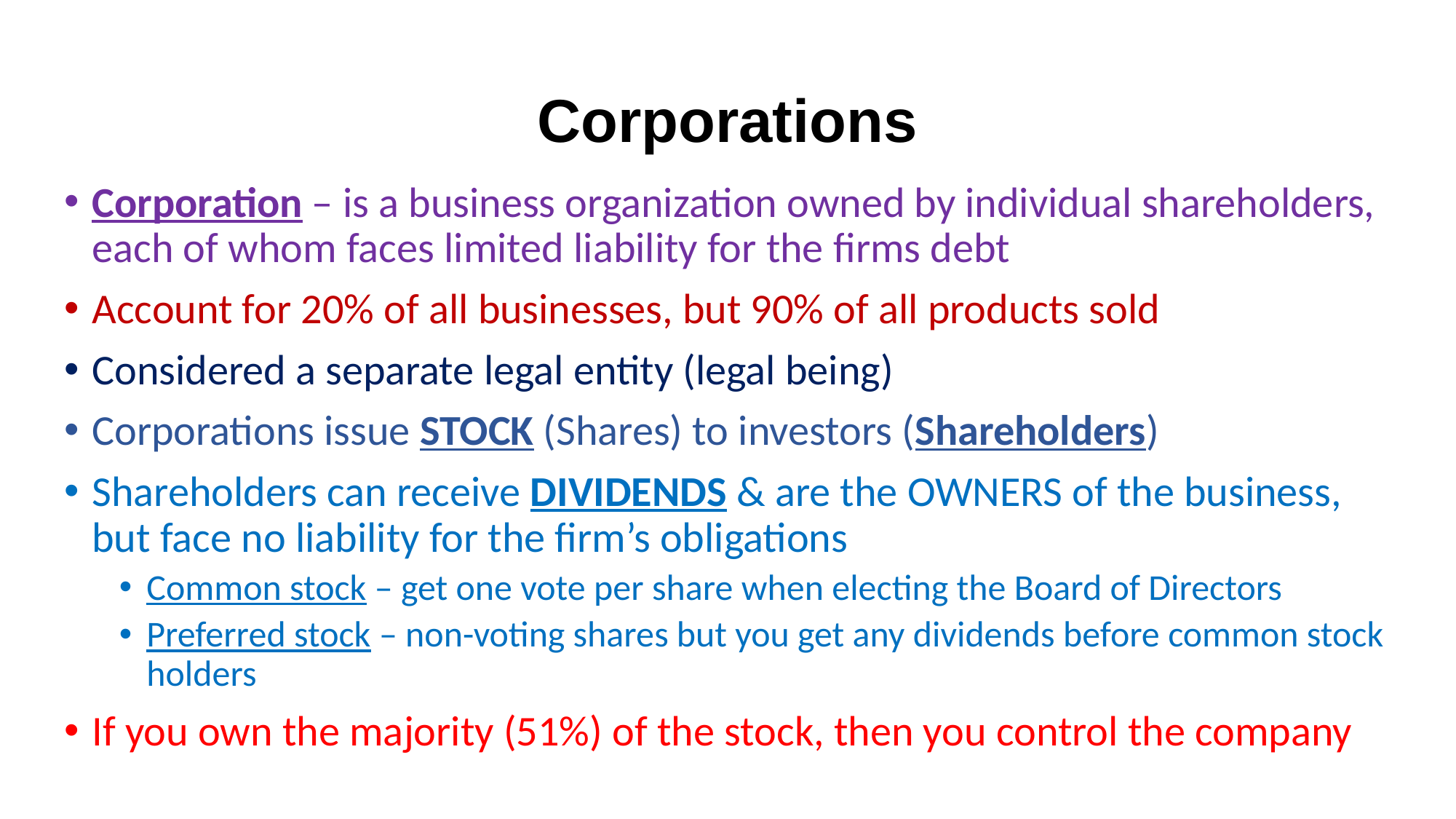

# Corporations
Corporation – is a business organization owned by individual shareholders, each of whom faces limited liability for the firms debt
Account for 20% of all businesses, but 90% of all products sold
Considered a separate legal entity (legal being)
Corporations issue STOCK (Shares) to investors (Shareholders)
Shareholders can receive DIVIDENDS & are the OWNERS of the business, but face no liability for the firm’s obligations
Common stock – get one vote per share when electing the Board of Directors
Preferred stock – non-voting shares but you get any dividends before common stock holders
If you own the majority (51%) of the stock, then you control the company